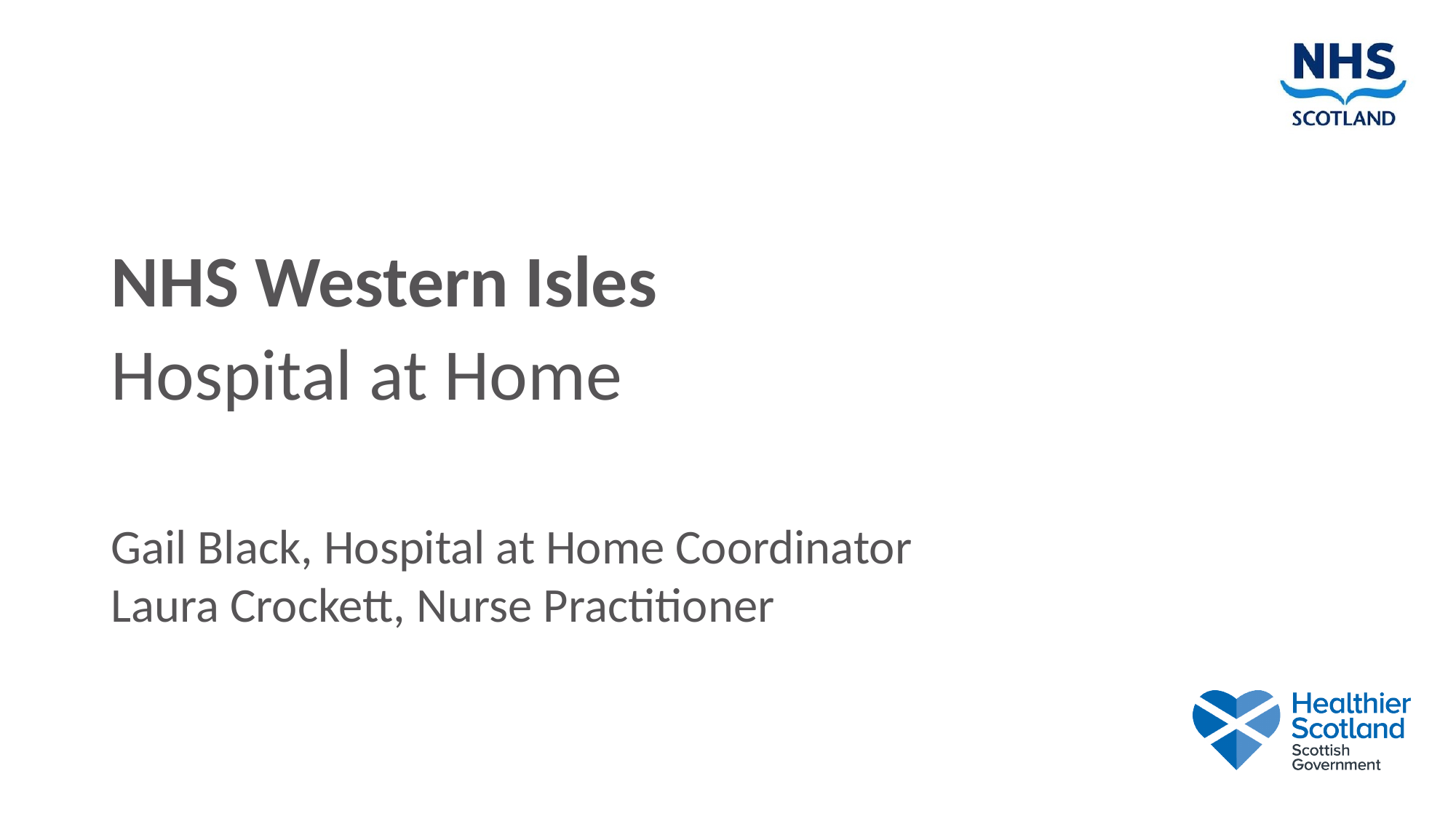

NHS Western Isles
Hospital at Home

Gail Black, Hospital at Home Coordinator
Laura Crockett, Nurse Practitioner